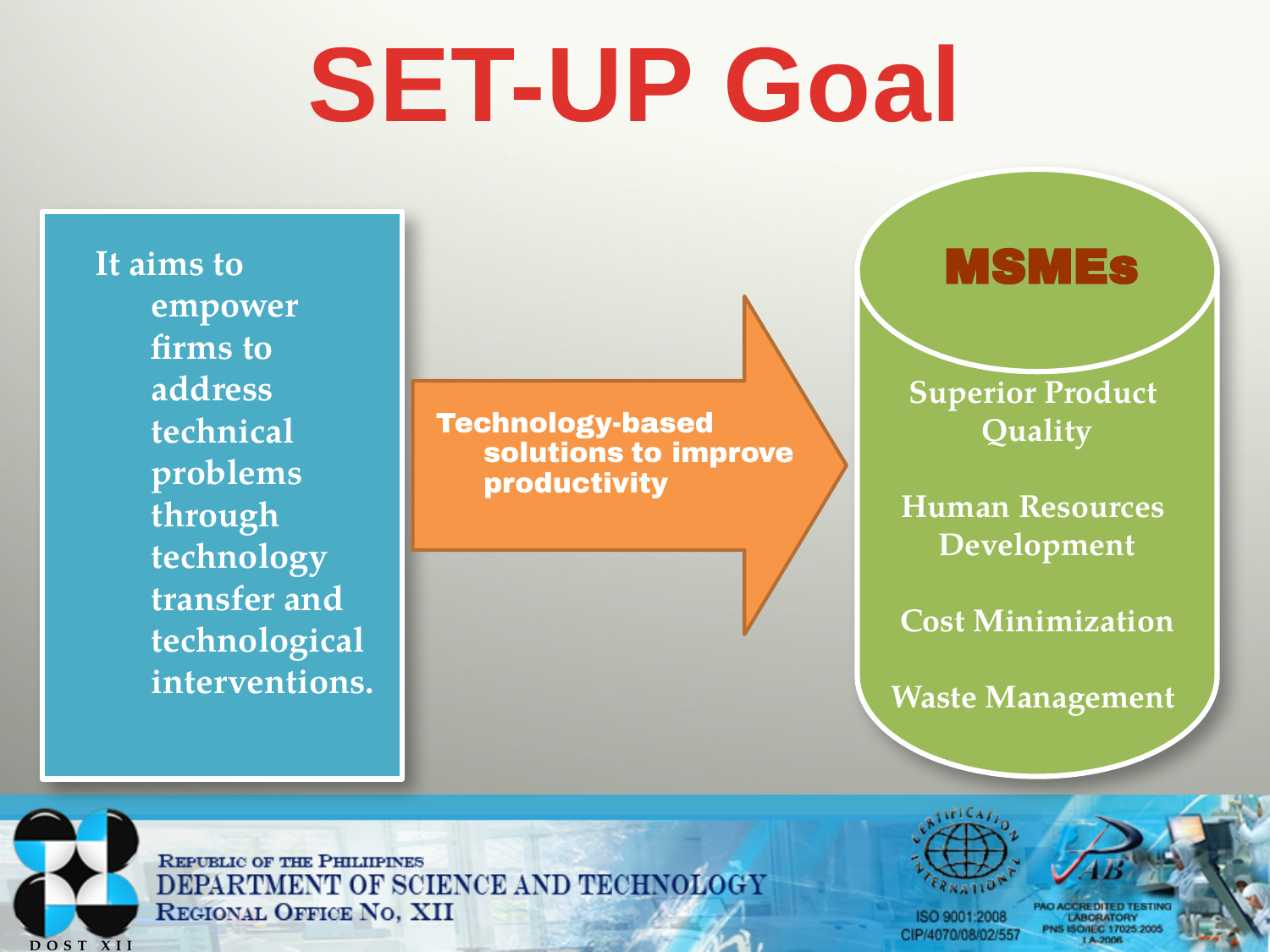

# SET-UP Goal

Superior Product
Quality

Human Resources
Development

Cost Minimization

Waste Management

MSMEs
It aims to empower firms to address technical problems through technology transfer and technological interventions.

Technology-based solutions to improve productivity